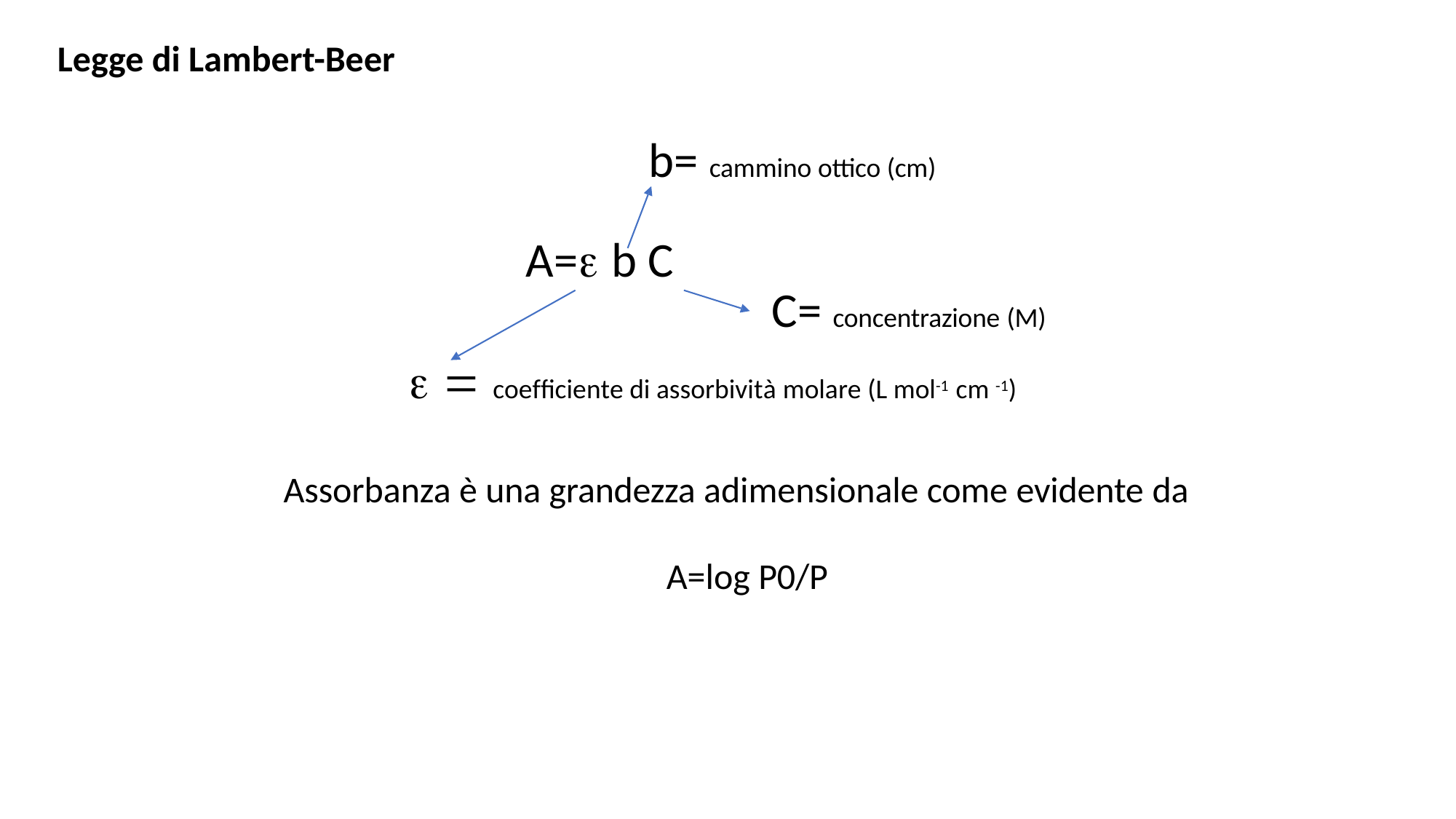

Legge di Lambert-Beer
# b= cammino ottico (cm)

A=ε b C
C= concentrazione (M)
ε = coefficiente di assorbività molare (L mol-1  cm -1)

Assorbanza è una grandezza adimensionale come evidente da

A=log P0/P